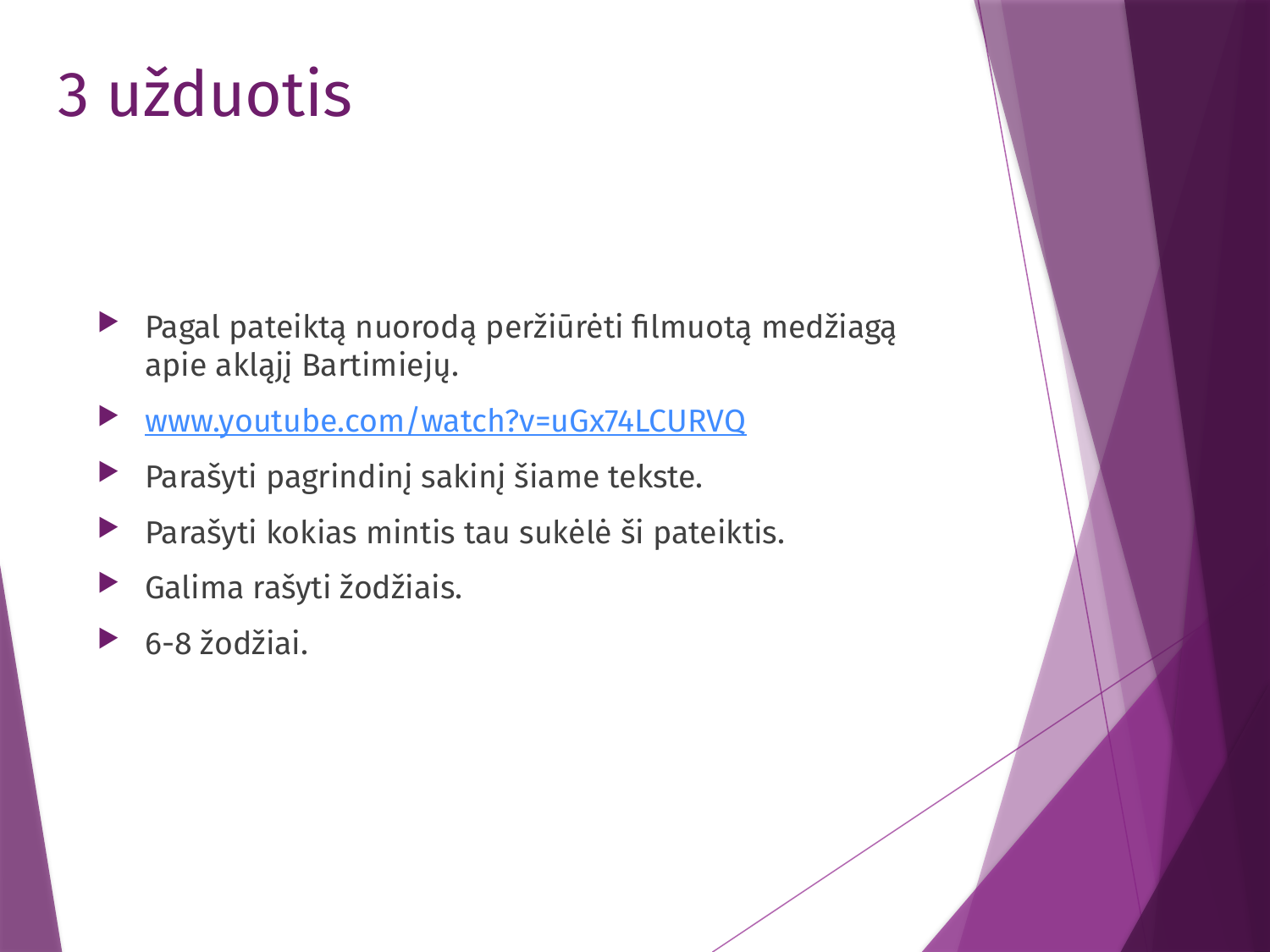

# 3 užduotis
Pagal pateiktą nuorodą peržiūrėti filmuotą medžiagą apie akląjį Bartimiejų.
www.youtube.com/watch?v=uGx74LCURVQ
Parašyti pagrindinį sakinį šiame tekste.
Parašyti kokias mintis tau sukėlė ši pateiktis.
Galima rašyti žodžiais.
6-8 žodžiai.